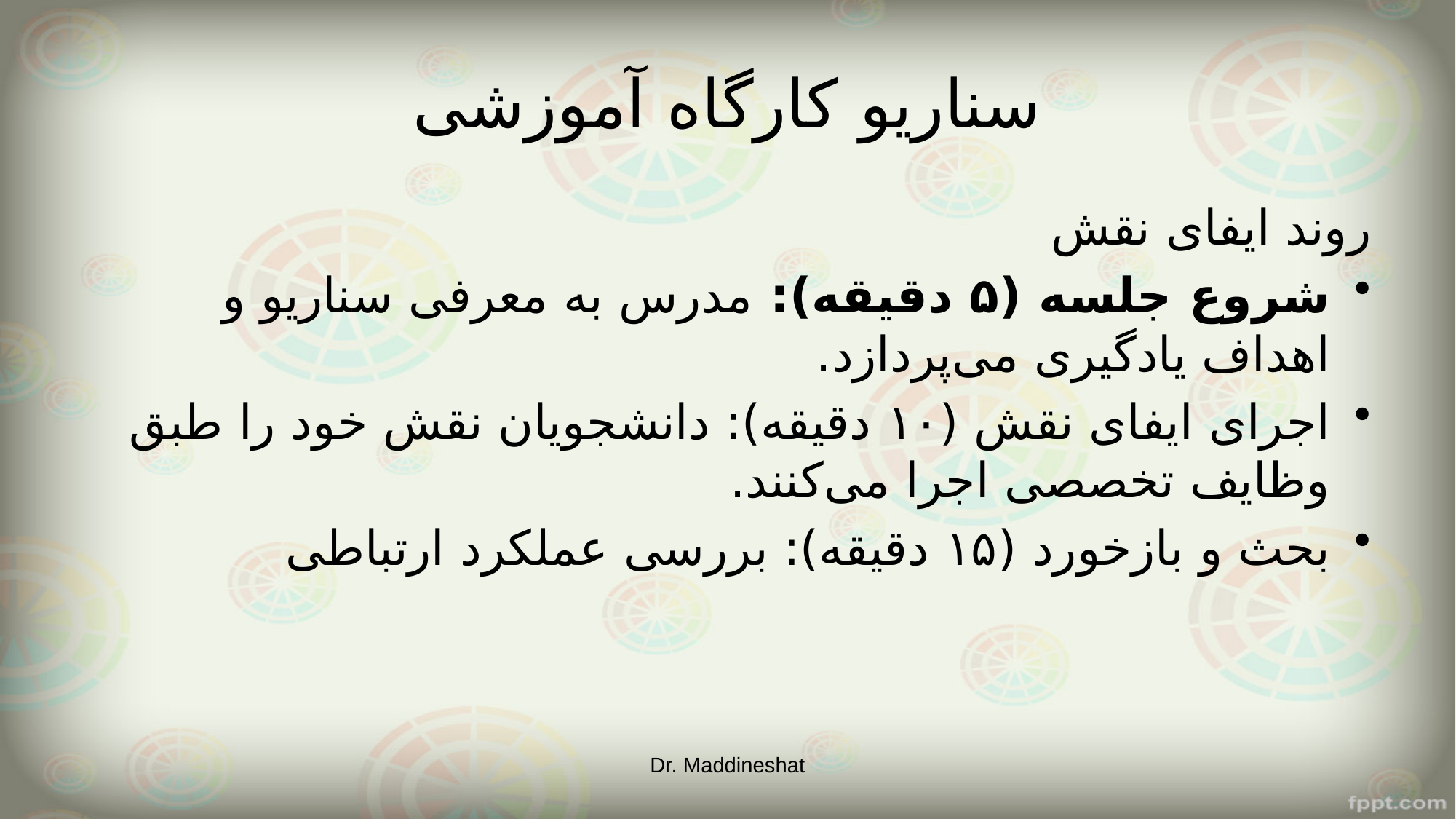

# سناریو کارگاه آموزشی
روند ایفای نقش
شروع جلسه (۵ دقیقه): مدرس به معرفی سناریو و اهداف یادگیری می‌پردازد.
اجرای ایفای نقش (۱۰ دقیقه): دانشجویان نقش خود را طبق وظایف تخصصی اجرا می‌کنند.
بحث و بازخورد (۱۵ دقیقه): بررسی عملکرد ارتباطی

Dr. Maddineshat